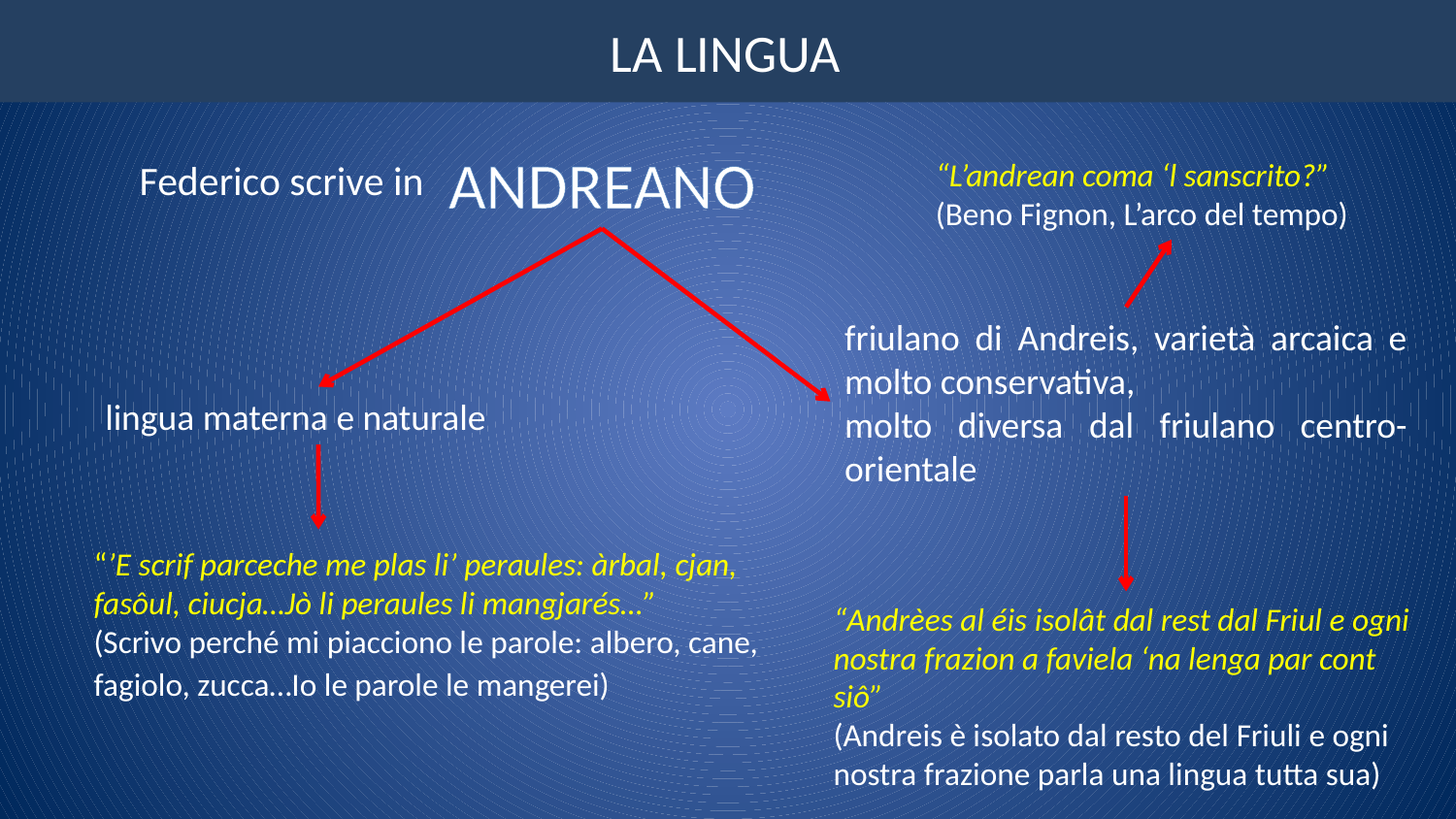

# LA LINGUA
ANDREANO
Federico scrive in
“L’andrean coma ‘l sanscrito?”
(Beno Fignon, L’arco del tempo)
friulano di Andreis, varietà arcaica e molto conservativa,
molto diversa dal friulano centro-orientale
lingua materna e naturale
“’E scrif parceche me plas li’ peraules: àrbal, cjan, fasôul, ciucja…Jò li peraules li mangjarés…”
(Scrivo perché mi piacciono le parole: albero, cane, fagiolo, zucca…Io le parole le mangerei)

“Andrèes al éis isolât dal rest dal Friul e ogni nostra frazion a faviela ‘na lenga par cont siô”
(Andreis è isolato dal resto del Friuli e ogni nostra frazione parla una lingua tutta sua)